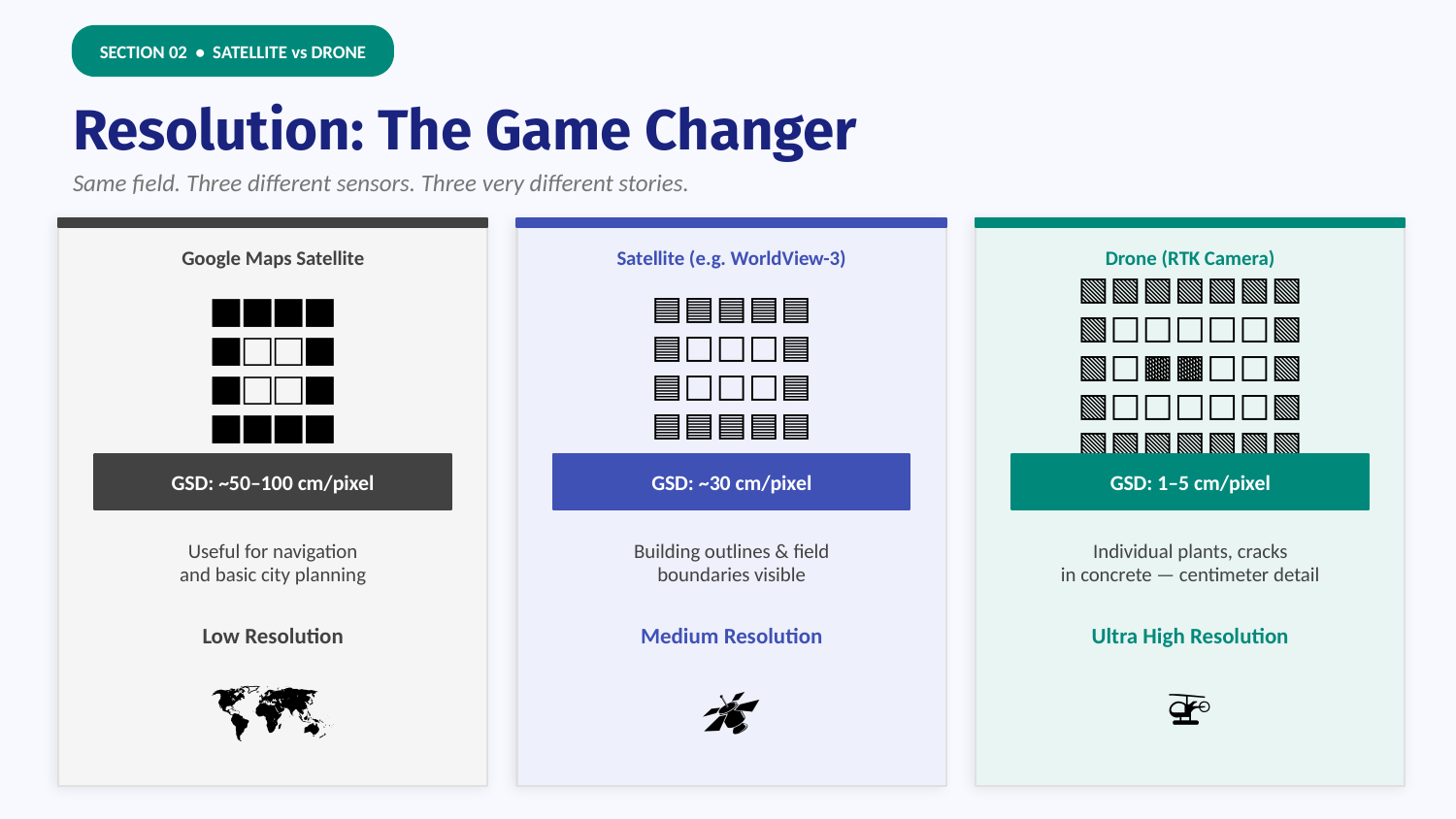

SECTION 02  •  SATELLITE vs DRONE
Resolution: The Game Changer
Same field. Three different sensors. Three very different stories.

Google Maps Satellite
Satellite (e.g. WorldView-3)
Drone (RTK Camera)
⬛⬛⬛⬛
⬛⬜⬜⬛
⬛⬜⬜⬛
⬛⬛⬛⬛
🟦🟦🟦🟦🟦
🟦⬜⬜⬜🟦
🟦⬜⬜⬜🟦
🟦🟦🟦🟦🟦
🟩🟩🟩🟩🟩🟩🟩
🟩⬜⬜⬜⬜⬜🟩
🟩⬜🟫🟫⬜⬜🟩
🟩⬜⬜⬜⬜⬜🟩
🟩🟩🟩🟩🟩🟩🟩

GSD: ~50–100 cm/pixel

GSD: ~30 cm/pixel

GSD: 1–5 cm/pixel
Useful for navigation
and basic city planning
Building outlines & field
boundaries visible
Individual plants, cracks
in concrete — centimeter detail
Low Resolution
Medium Resolution
Ultra High Resolution
🗺️
🛰️
🚁